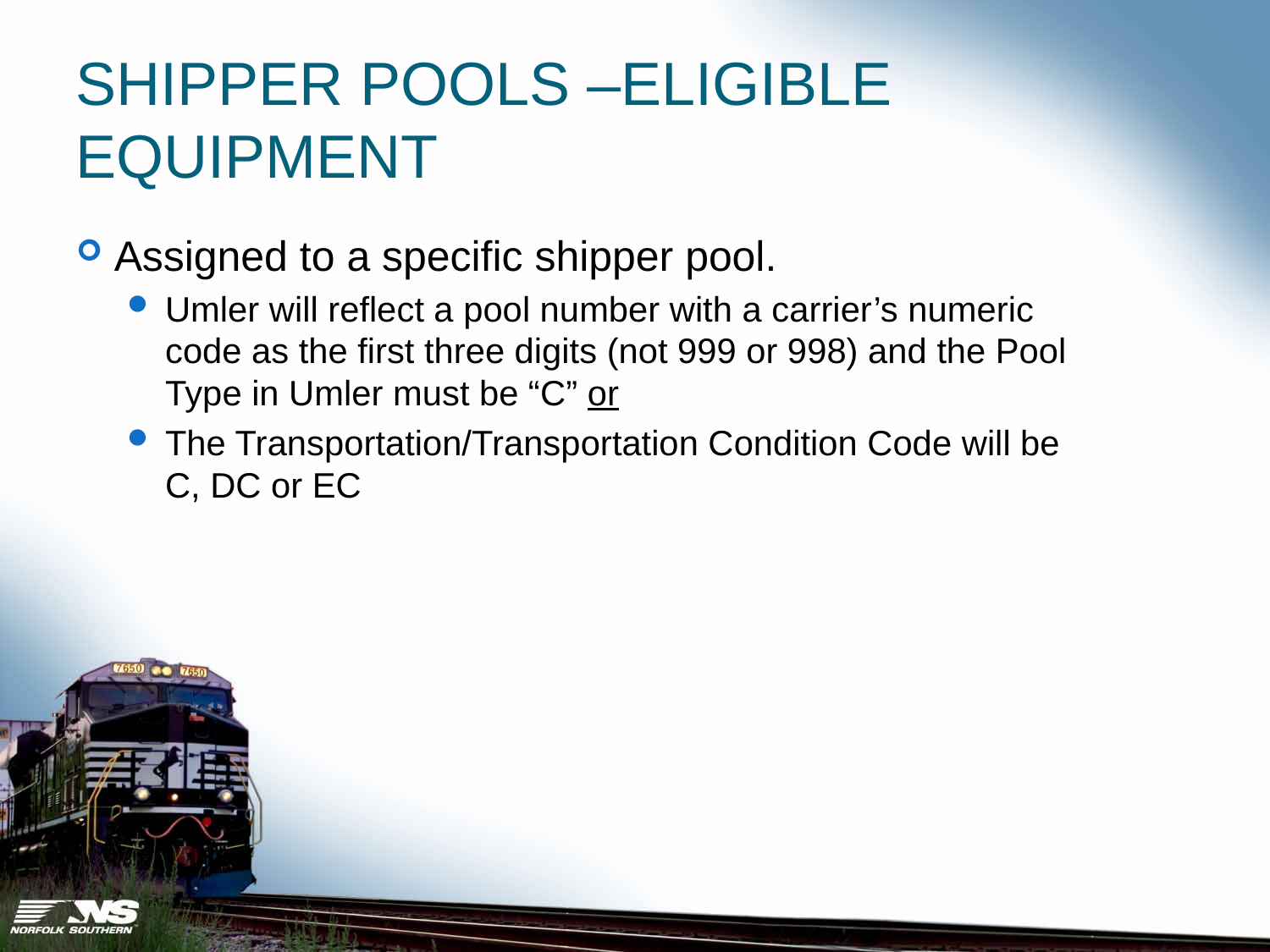

# Shipper Pools –Eligible Equipment
Assigned to a specific shipper pool.
Umler will reflect a pool number with a carrier’s numeric code as the first three digits (not 999 or 998) and the Pool Type in Umler must be “C” or
The Transportation/Transportation Condition Code will be C, DC or EC